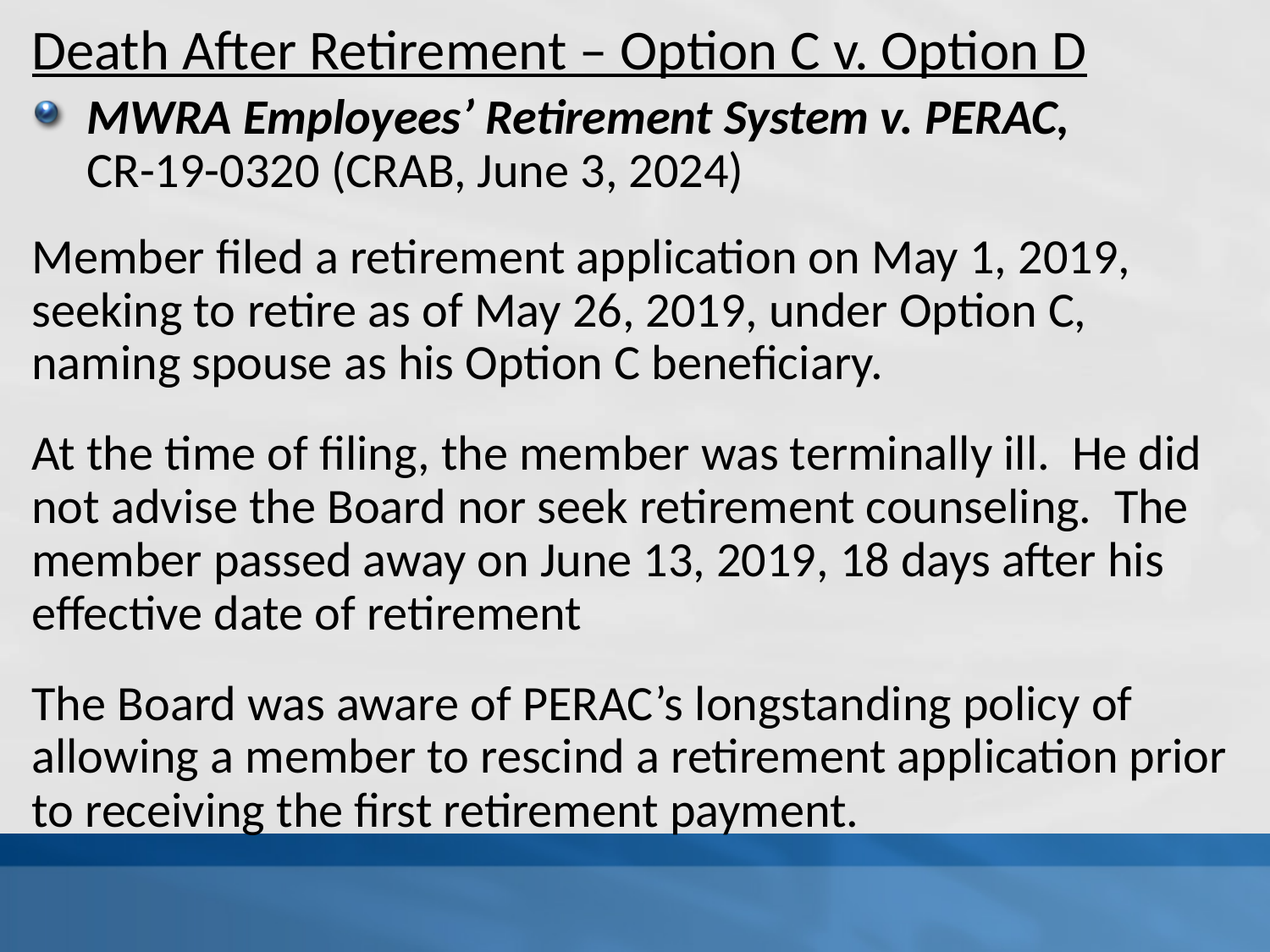

Death After Retirement – Option C v. Option D
MWRA Employees’ Retirement System v. PERAC,        CR-19-0320 (CRAB, June 3, 2024)

Member filed a retirement application on May 1, 2019, seeking to retire as of May 26, 2019, under Option C, naming spouse as his Option C beneficiary.

At the time of filing, the member was terminally ill.  He did not advise the Board nor seek retirement counseling.  The member passed away on June 13, 2019, 18 days after his effective date of retirement

The Board was aware of PERAC’s longstanding policy of allowing a member to rescind a retirement application prior to receiving the first retirement payment.